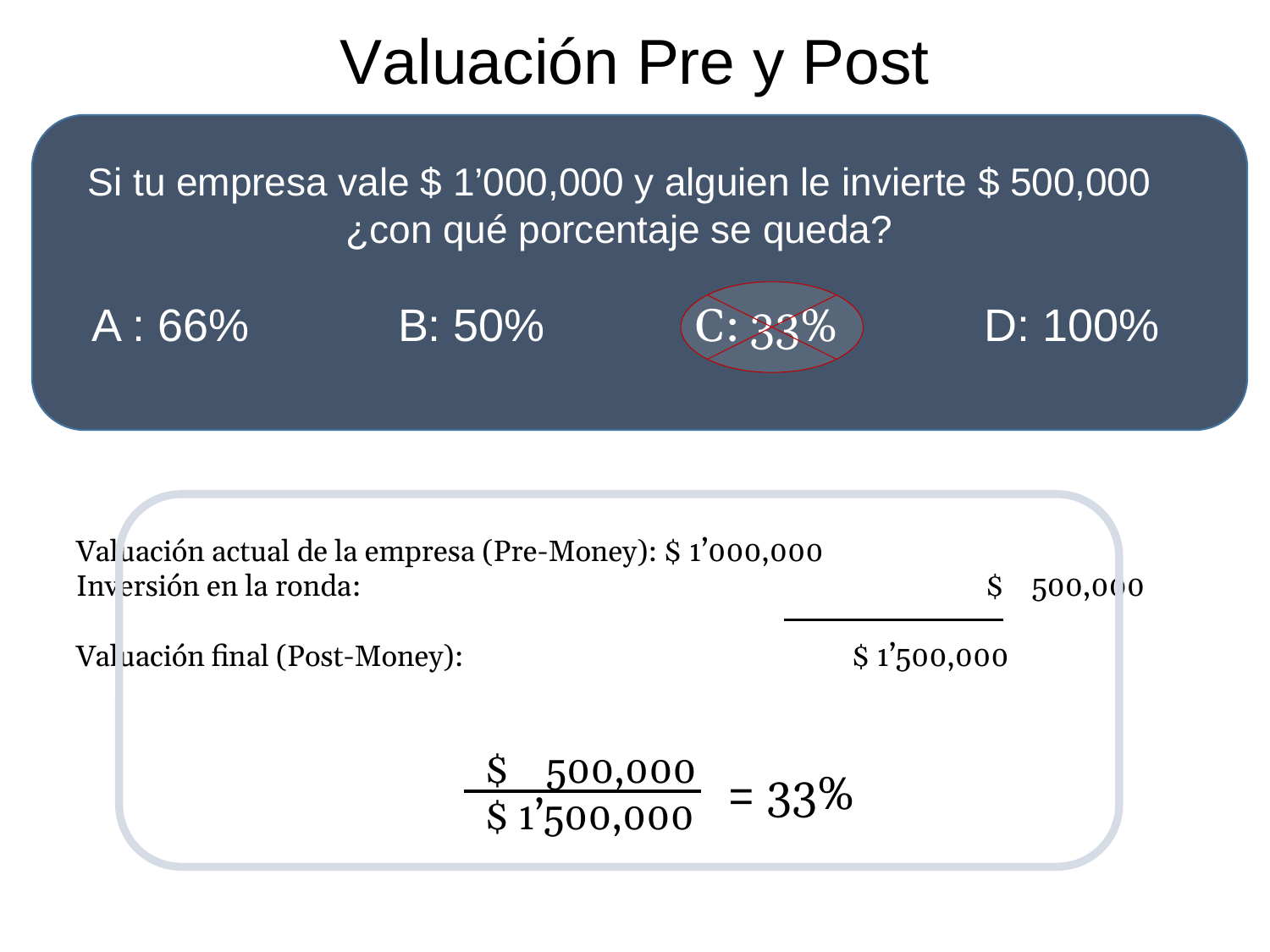

Valuación Pre y Post

Si tu empresa vale $ 1’000,000 y alguien le invierte $ 500,000
¿con qué porcentaje se queda?

A : 66%
B: 50%
C: 33%
D: 100%

Valuación actual de la empresa (Pre-Money): $ 1’000,000
Inversión en la ronda:			 		   $    500,000

Valuación final (Post-Money):		 	  $ 1’500,000
$    500,000
$ 1’500,000
= 33%